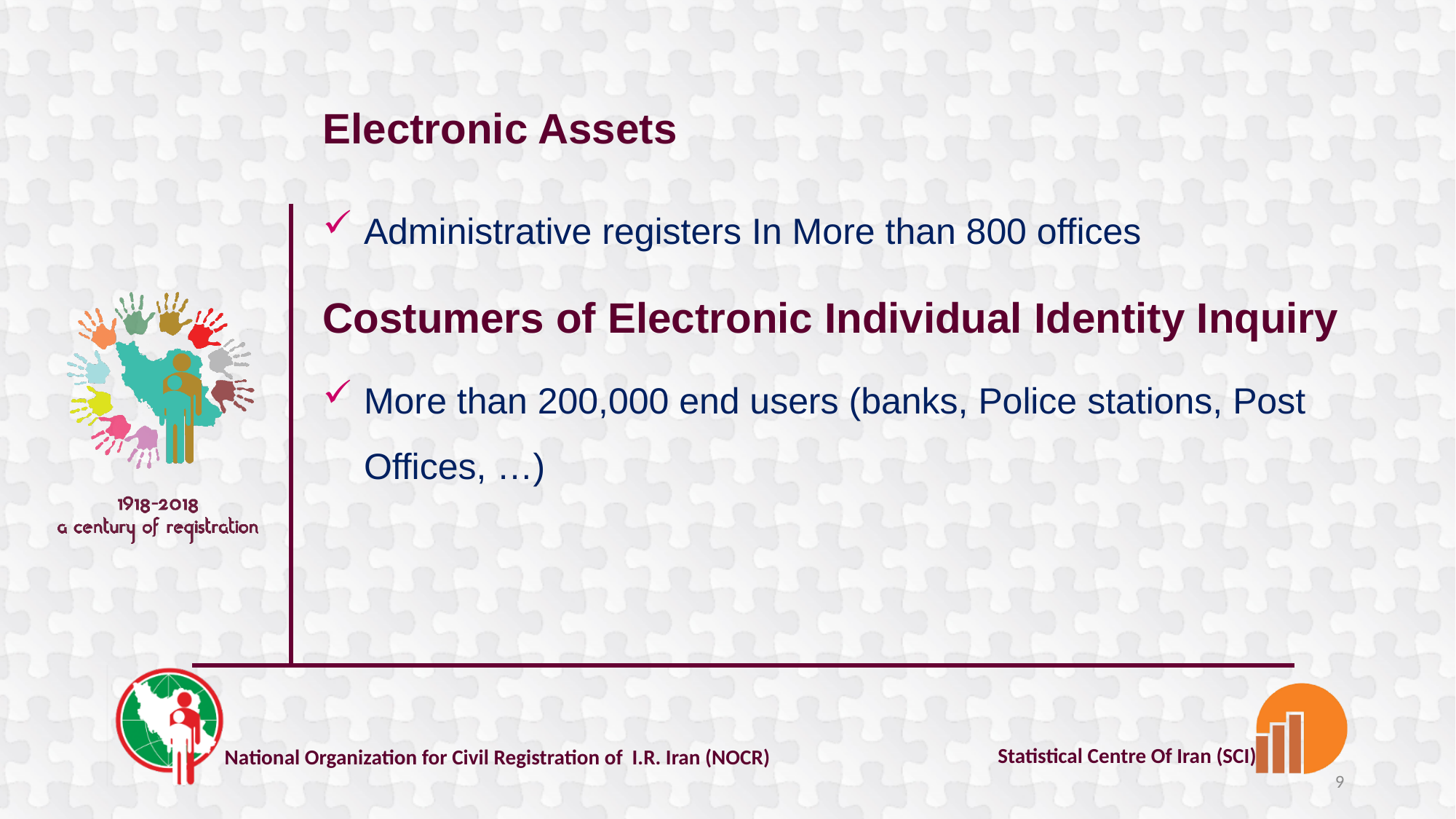

Electronic Assets
Administrative registers In More than 800 offices
Costumers of Electronic Individual Identity Inquiry
More than 200,000 end users (banks, Police stations, Post Offices, …)

9